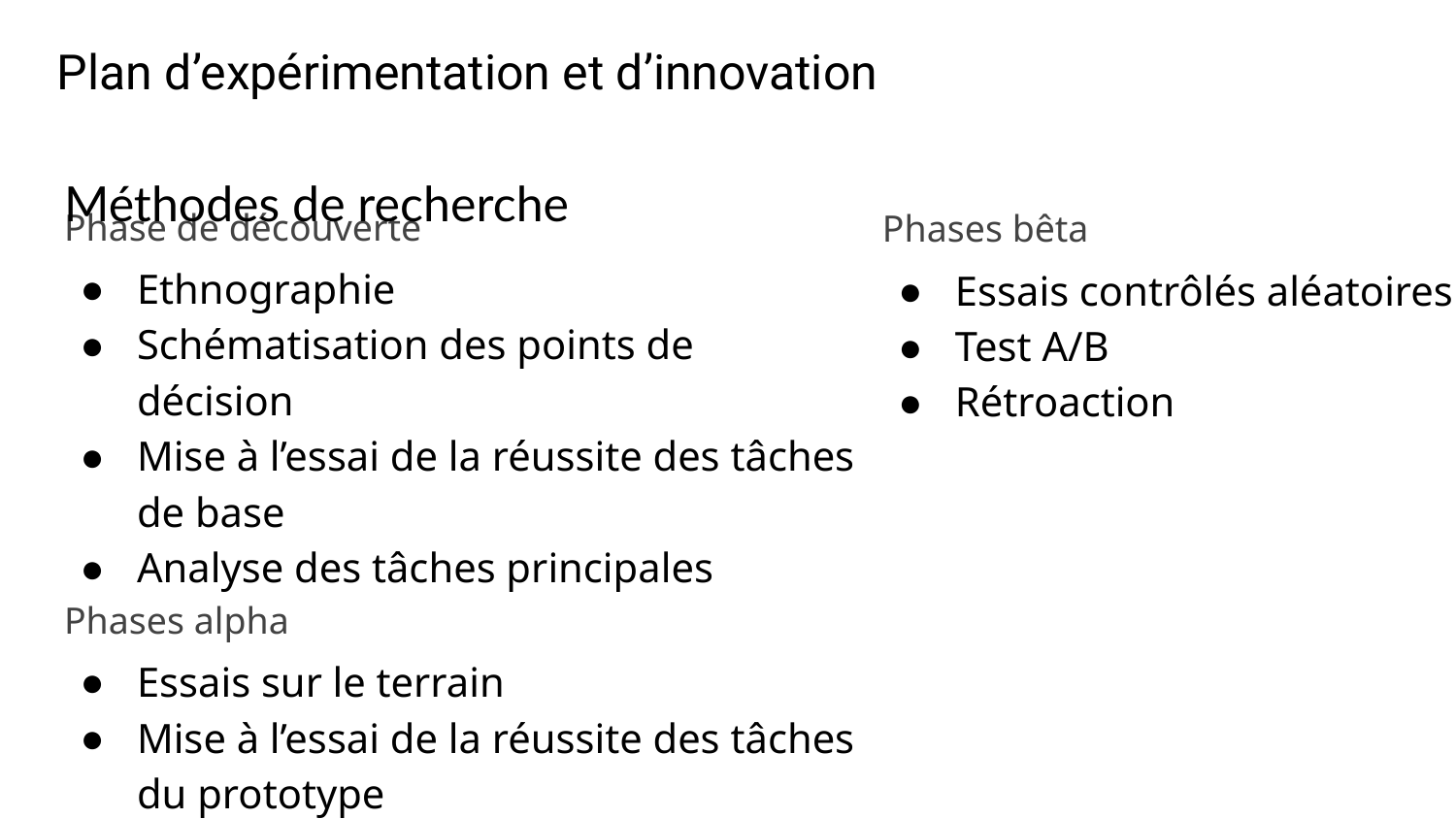

# Plan d’expérimentation et d’innovation
Méthodes de recherche
Phase de découverte
Ethnographie
Schématisation des points de décision
Mise à l’essai de la réussite des tâches de base
Analyse des tâches principales
Phases alpha
Essais sur le terrain
Mise à l’essai de la réussite des tâches du prototype
Phases bêta
Essais contrôlés aléatoires
Test A/B
Rétroaction